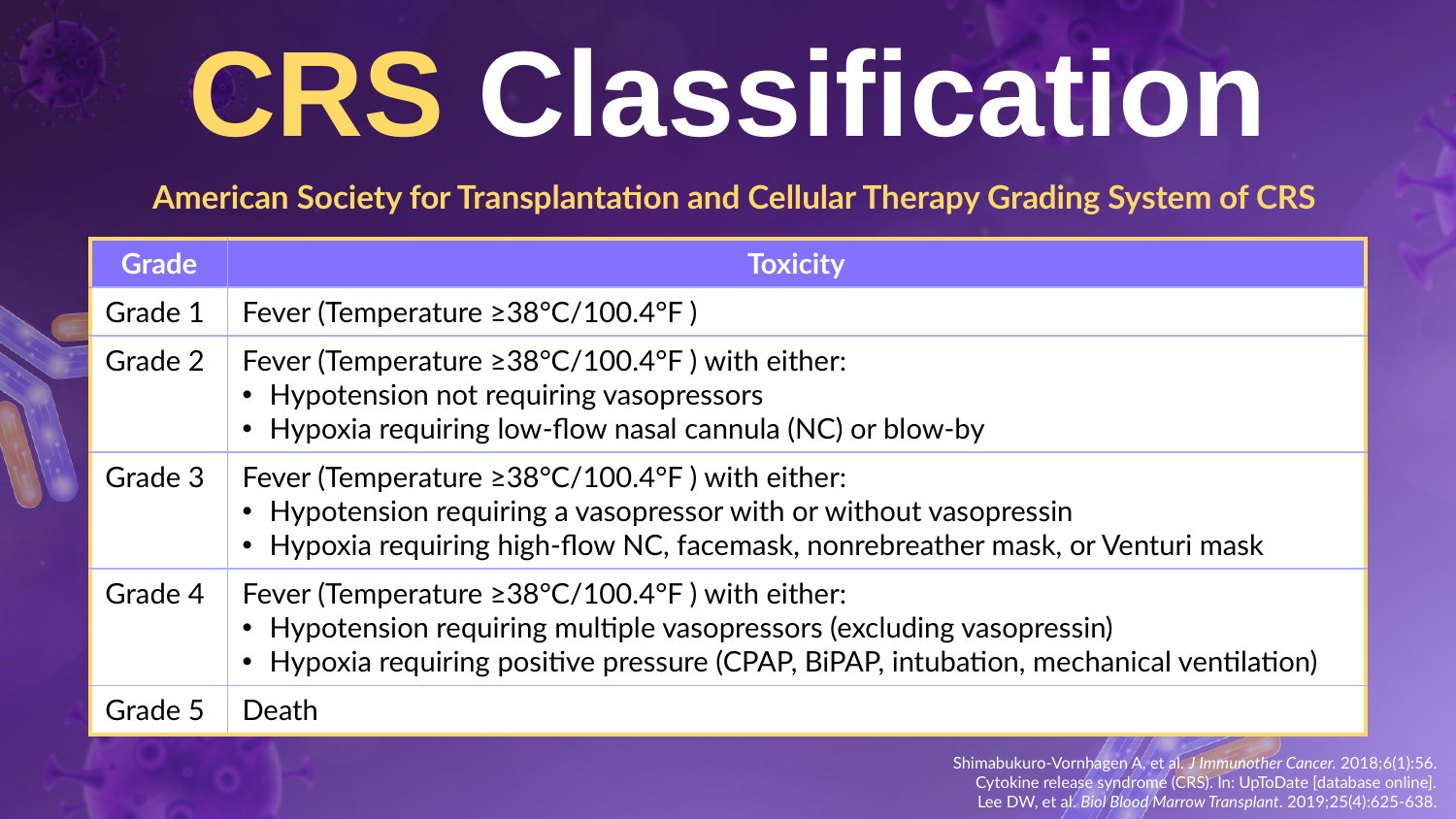

# CRS Classification
American Society for Transplantation and Cellular Therapy Grading System of CRS

| Grade | Toxicity |
| --- | --- |
| Grade 1 | Fever (Temperature ≥38°C/100.4°F ) |
| Grade 2 | Fever (Temperature ≥38°C/100.4°F ) with either: Hypotension not requiring vasopressors Hypoxia requiring low-flow nasal cannula (NC) or blow-by |
| Grade 3 | Fever (Temperature ≥38°C/100.4°F ) with either: Hypotension requiring a vasopressor with or without vasopressin Hypoxia requiring high-flow NC, facemask, nonrebreather mask, or Venturi mask |
| Grade 4 | Fever (Temperature ≥38°C/100.4°F ) with either: Hypotension requiring multiple vasopressors (excluding vasopressin) Hypoxia requiring positive pressure (CPAP, BiPAP, intubation, mechanical ventilation) |
| Grade 5 | Death |

Shimabukuro-Vornhagen A, et al. J Immunother Cancer. 2018;6(1):56.
Cytokine release syndrome (CRS). In: UpToDate [database online].
Lee DW, et al. Biol Blood Marrow Transplant. 2019;25(4):625-638.